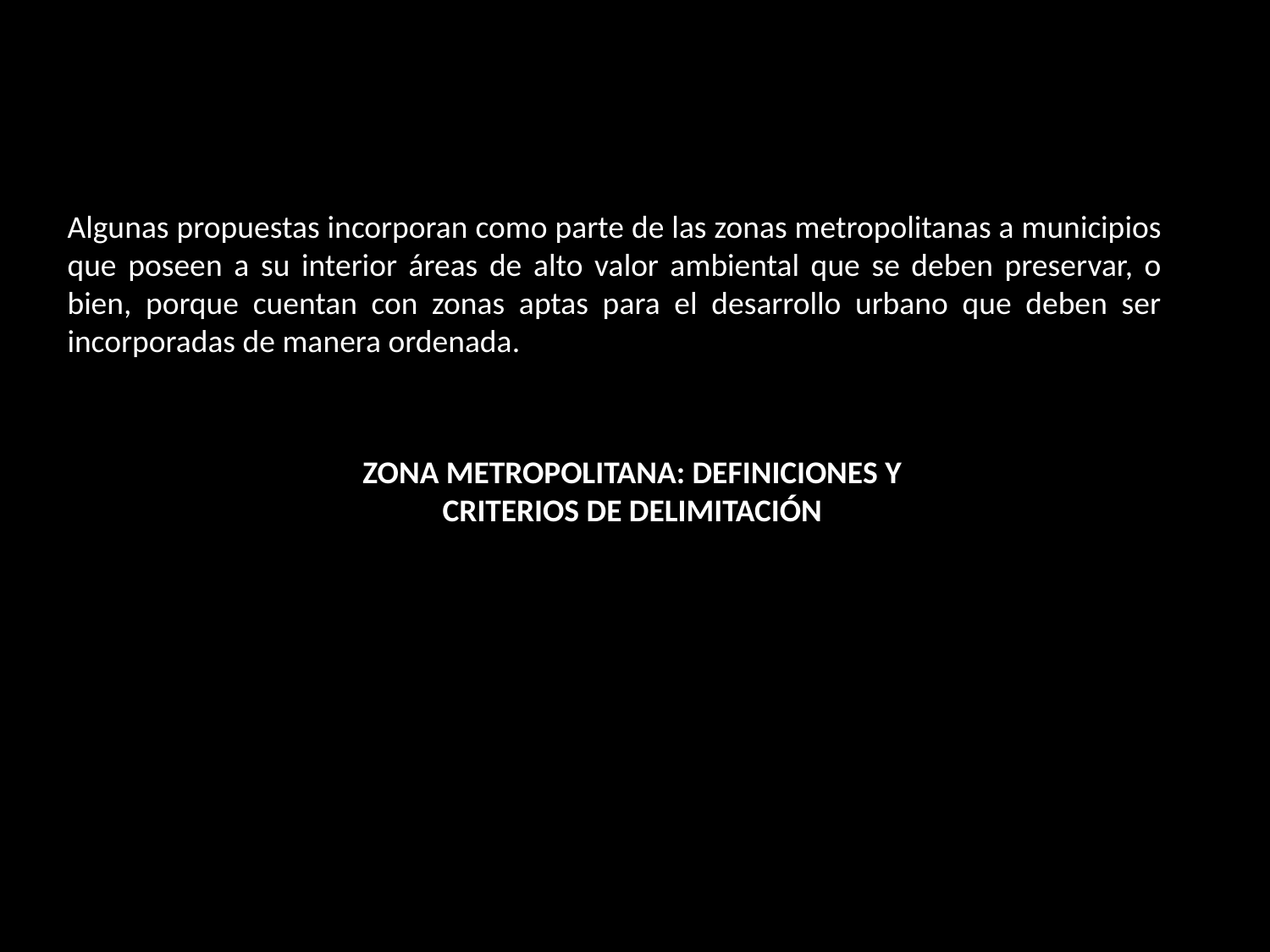

Algunas propuestas incorporan como parte de las zonas metropolitanas a municipios que poseen a su interior áreas de alto valor ambiental que se deben preservar, o bien, porque cuentan con zonas aptas para el desarrollo urbano que deben ser incorporadas de manera ordenada.
ZONA METROPOLITANA: DEFINICIONES Y CRITERIOS DE DELIMITACIÓN